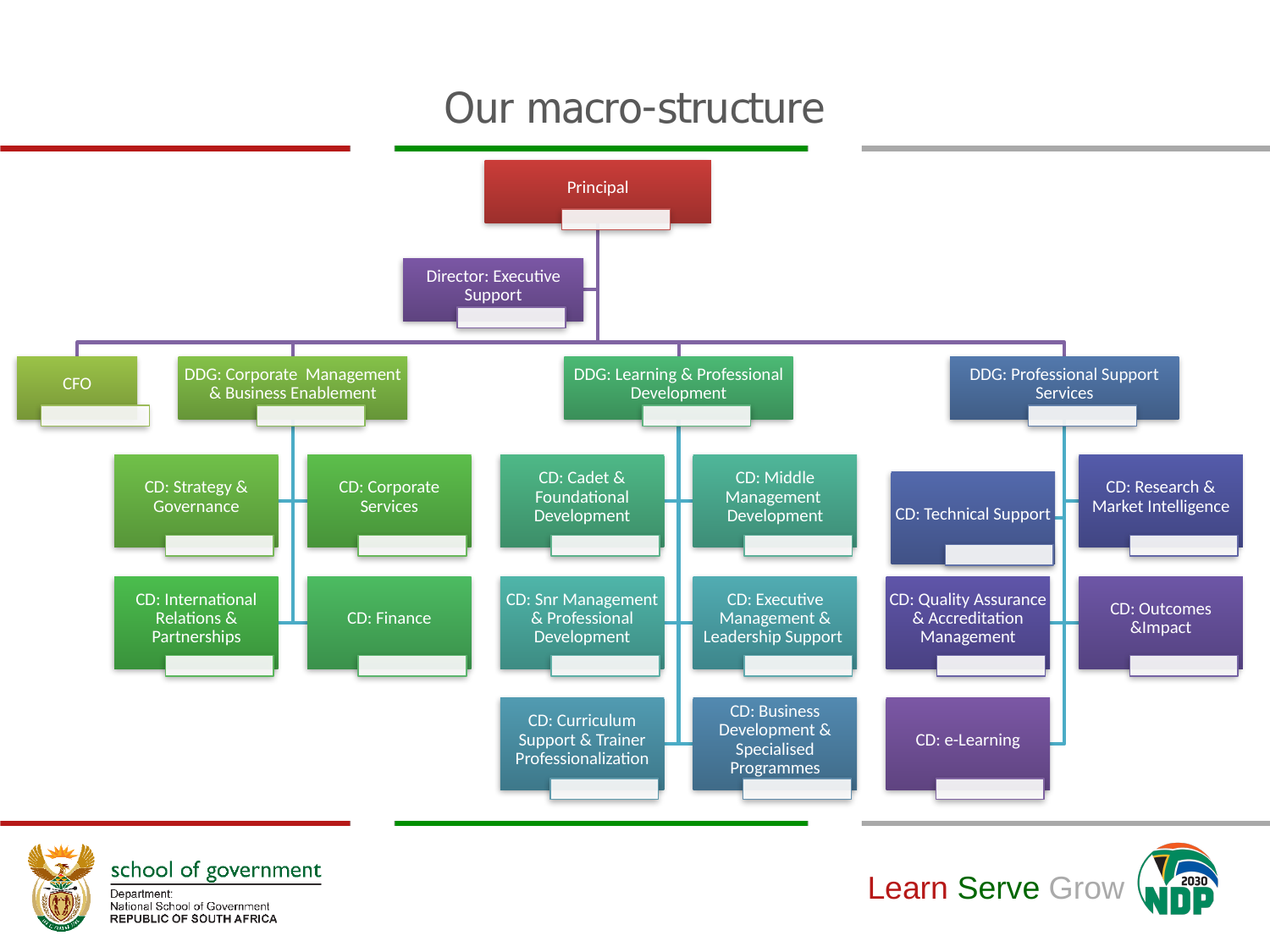

# Our macro-structure
Principal

CFO

DDG: Corporate  Management & Business Enablement

CD: Strategy & Governance

CD: Corporate Services

CD: International Relations & Partnerships

CD: Finance

DDG: Learning & Professional Development

CD: Cadet & Foundational Development

CD: Middle Management  Development

CD: Snr Management & Professional Development

CD: Executive Management & Leadership Support

CD: Curriculum Support & Trainer Professionalization

CD: Business Development & Specialised Programmes

DDG: Professional Support Services

CD: Technical Support

CD: Research & Market Intelligence

CD: Quality Assurance & Accreditation Management

CD: Outcomes &Impact

CD: e-Learning

Director: Executive Support